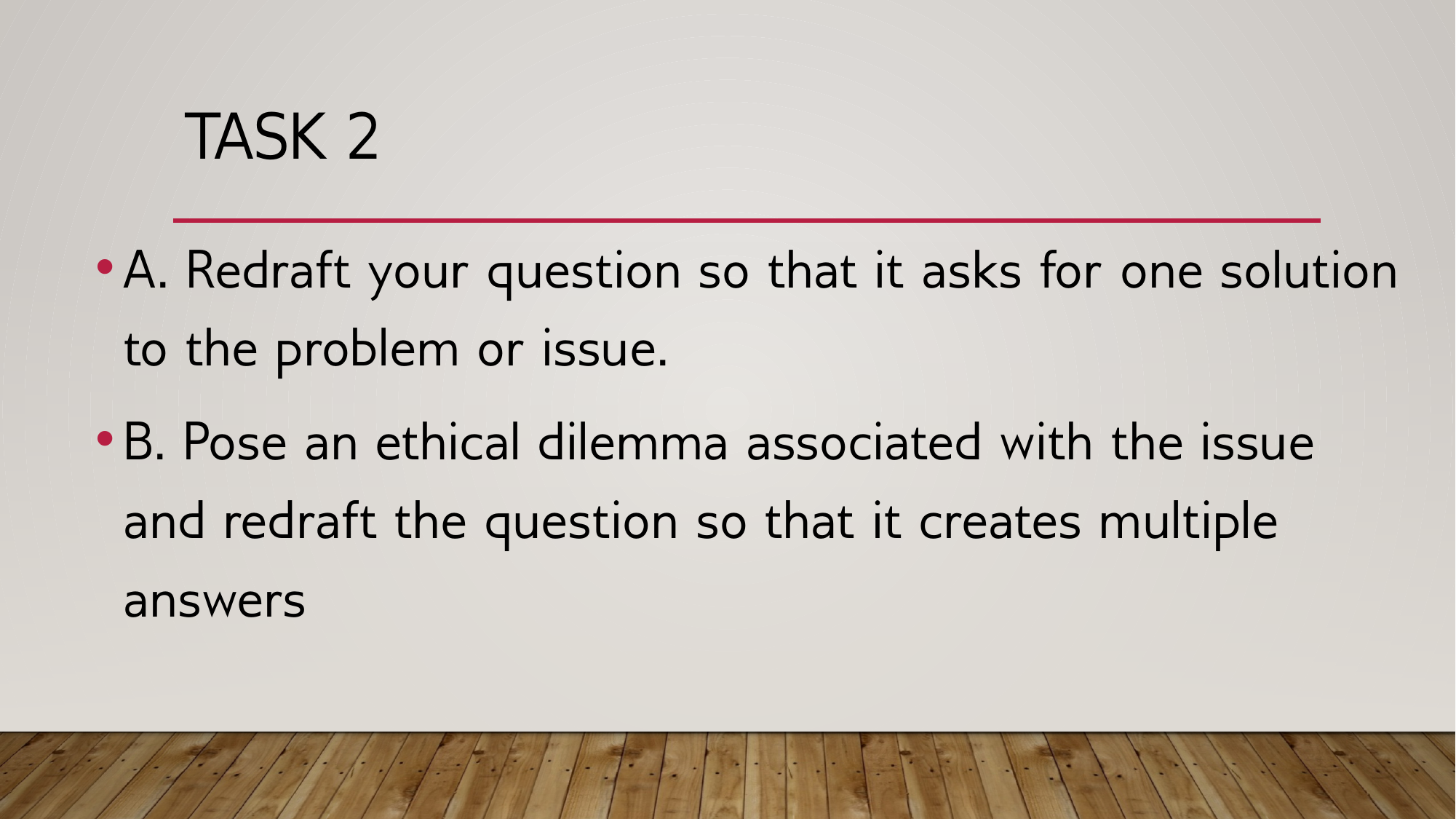

# Task 2
A. Redraft your question so that it asks for one solution to the problem or issue.
B. Pose an ethical dilemma associated with the issue and redraft the question so that it creates multiple answers